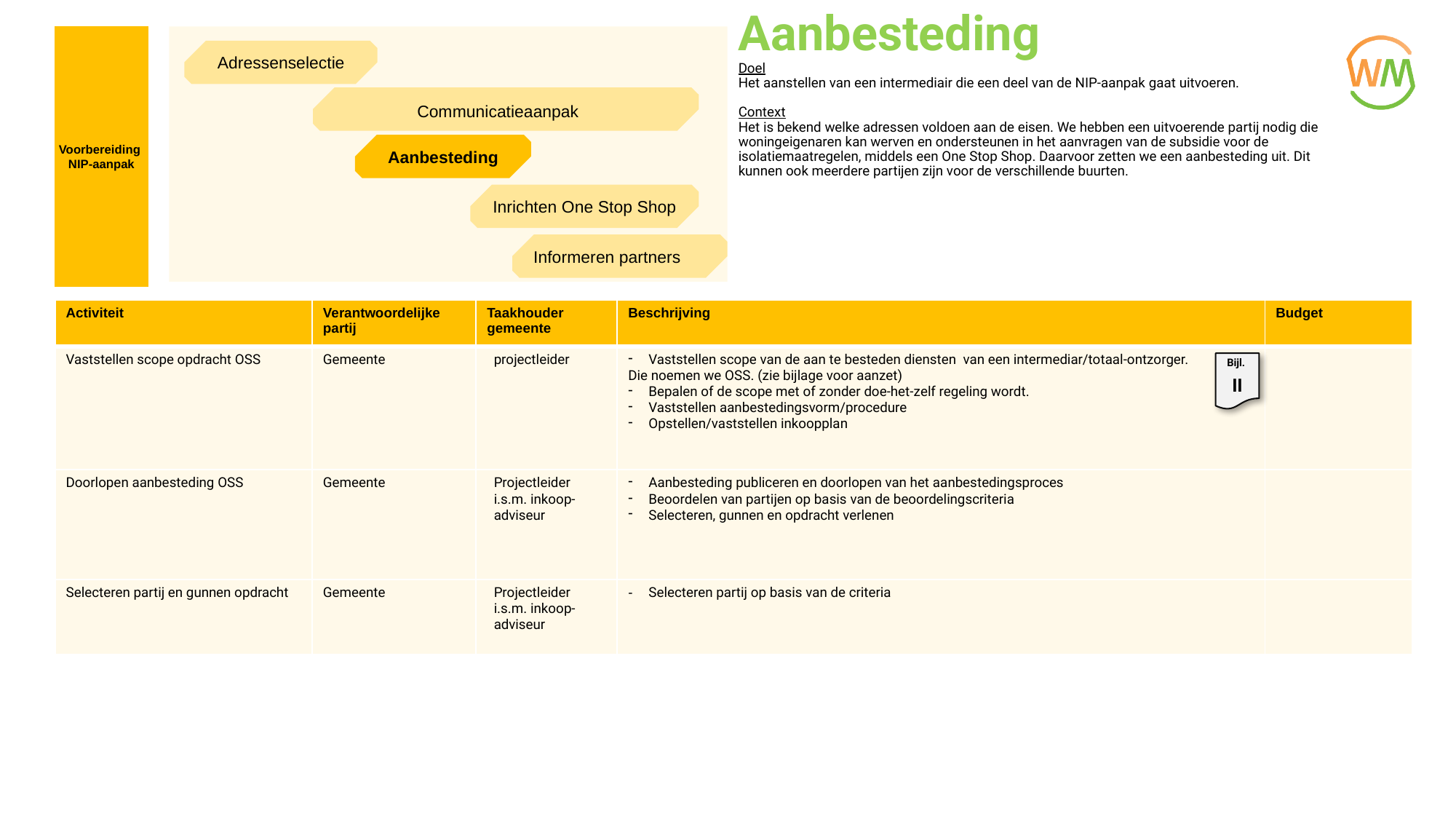

Aanbesteding
Doel
Het aanstellen van een intermediair die een deel van de NIP-aanpak gaat uitvoeren.
Context
Het is bekend welke adressen voldoen aan de eisen. We hebben een uitvoerende partij nodig die woningeigenaren kan werven en ondersteunen in het aanvragen van de subsidie voor de isolatiemaatregelen, middels een One Stop Shop. Daarvoor zetten we een aanbesteding uit. Dit kunnen ook meerdere partijen zijn voor de verschillende buurten.
Voorbereiding
NIP-aanpak

Adressenselectie

Communicatieaanpak

Aanbesteding
Inrichten One Stop Shop

Informeren partners
| Activiteit | Verantwoordelijke partij | Taakhouder gemeente | Beschrijving | Budget |
| --- | --- | --- | --- | --- |
| Vaststellen scope opdracht OSS | Gemeente | projectleider | Vaststellen scope van de aan te besteden diensten van een intermediar/totaal-ontzorger. Die noemen we OSS. (zie bijlage voor aanzet) Bepalen of de scope met of zonder doe-het-zelf regeling wordt. Vaststellen aanbestedingsvorm/procedure Opstellen/vaststellen inkoopplan |  |
| Doorlopen aanbesteding OSS | Gemeente | Projectleider i.s.m. inkoop- adviseur | Aanbesteding publiceren en doorlopen van het aanbestedingsproces Beoordelen van partijen op basis van de beoordelingscriteria Selecteren, gunnen en opdracht verlenen |  |
| Selecteren partij en gunnen opdracht | Gemeente | Projectleider i.s.m. inkoop- adviseur | Selecteren partij op basis van de criteria |  |
Bijl.

II